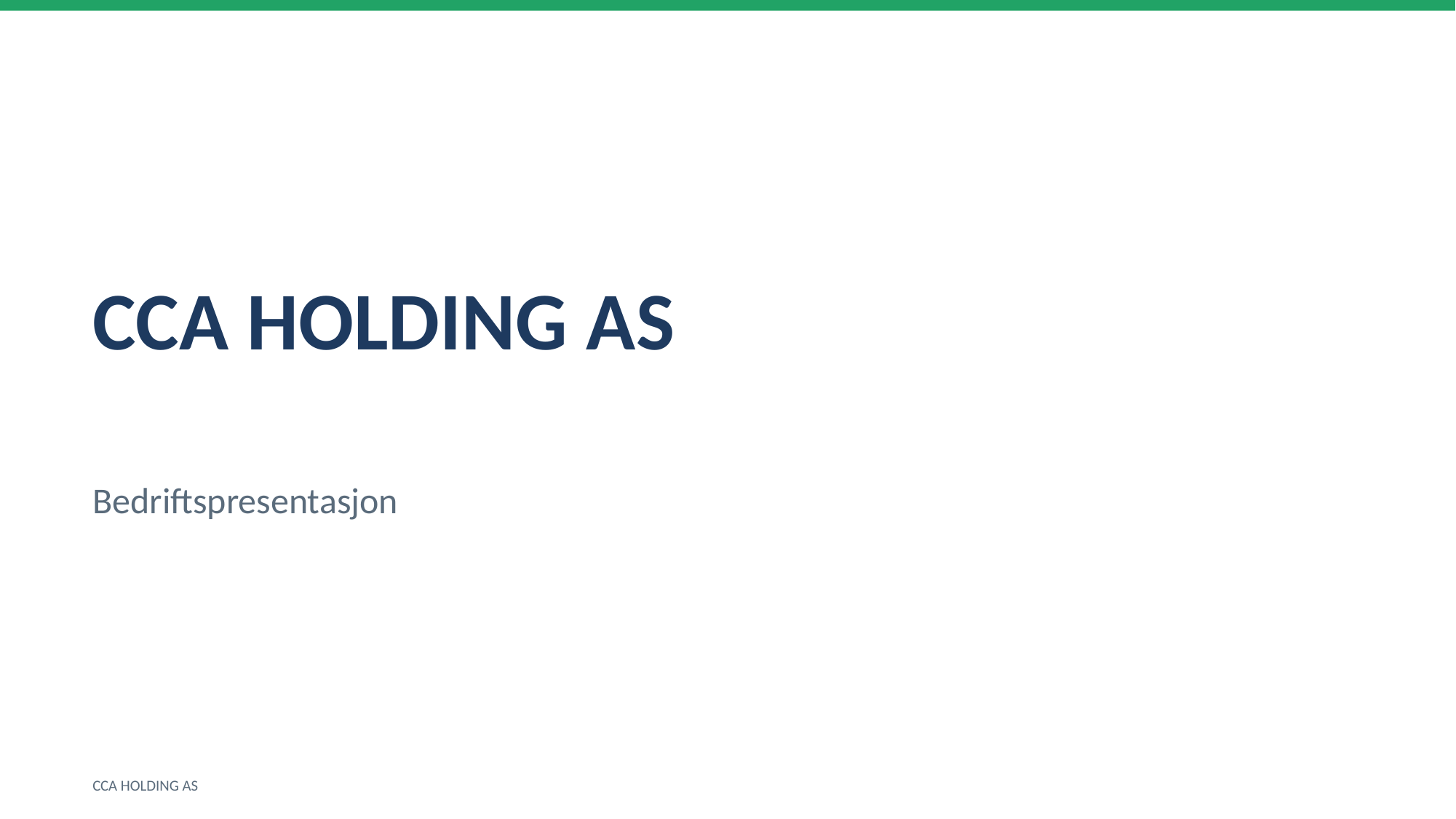

CCA HOLDING AS
Bedriftspresentasjon
CCA HOLDING AS